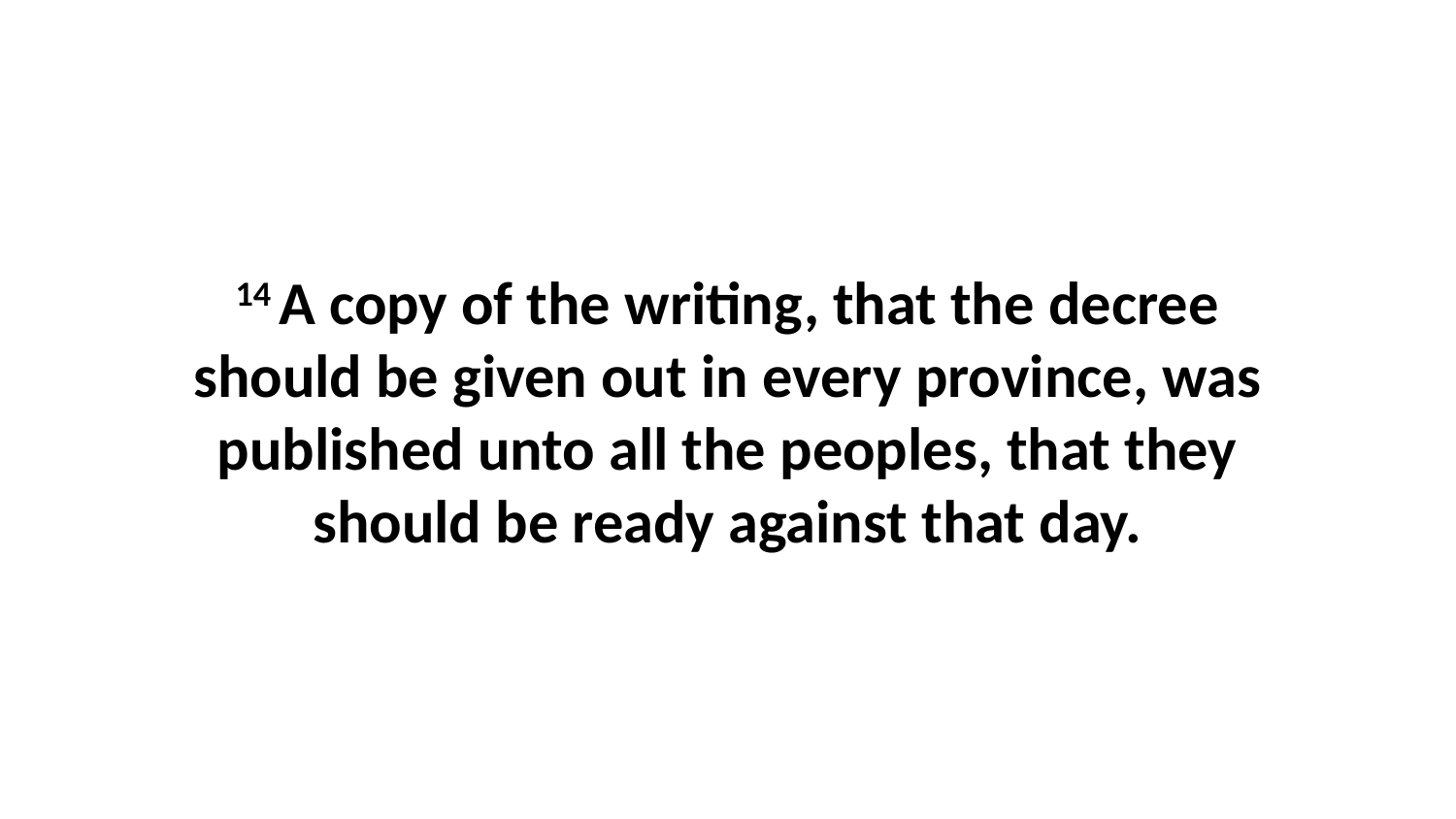

14 A copy of the writing, that the decree should be given out in every province, was published unto all the peoples, that they should be ready against that day.